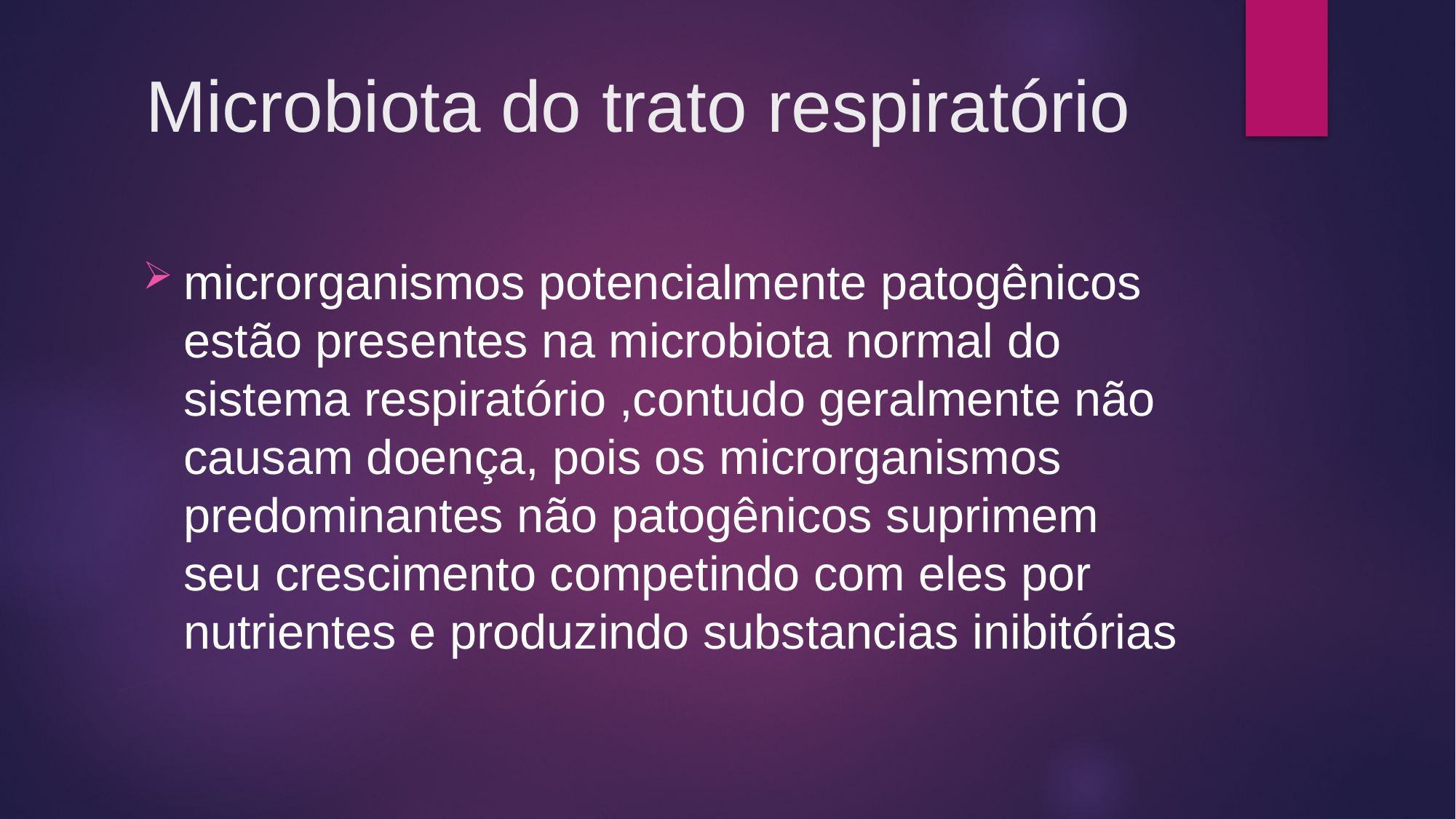

# Microbiota do trato respiratório
microrganismos potencialmente patogênicos estão presentes na microbiota normal do sistema respiratório ,contudo geralmente não causam doença, pois os microrganismos predominantes não patogênicos suprimem seu crescimento competindo com eles por nutrientes e produzindo substancias inibitórias